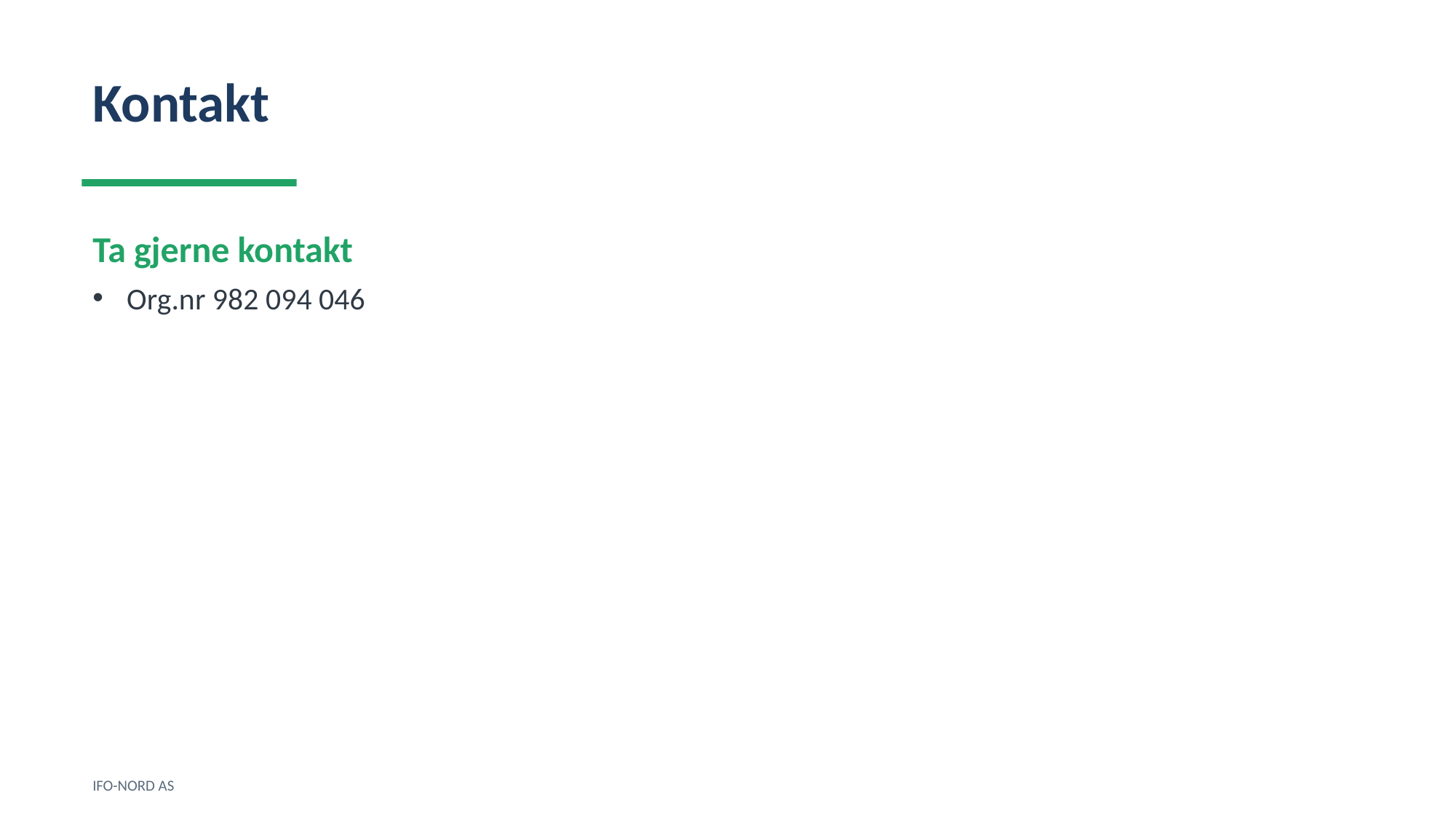

Kontakt

Ta gjerne kontakt
Org.nr 982 094 046
IFO-NORD AS